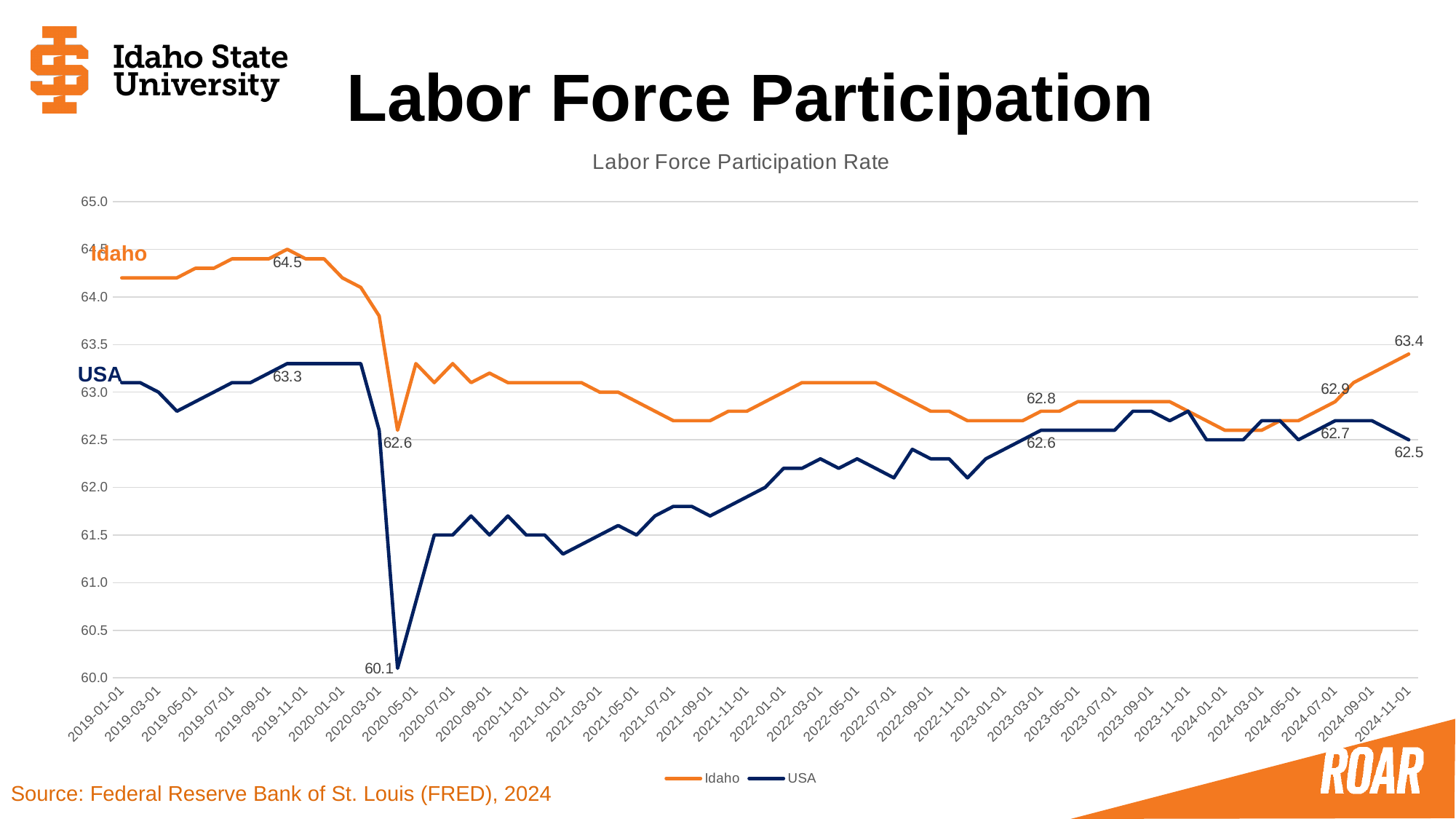

# Labor Force Participation

### Chart: Labor Force Participation Rate

| Category | Idaho | USA |
|---|---|---|
| 2019-01-01 | 64.2 | 63.1 |
| 2019-02-01 | 64.2 | 63.1 |
| 2019-03-01 | 64.2 | 63.0 |
| 2019-04-01 | 64.2 | 62.8 |
| 2019-05-01 | 64.3 | 62.9 |
| 2019-06-01 | 64.3 | 63.0 |
| 2019-07-01 | 64.4 | 63.1 |
| 2019-08-01 | 64.4 | 63.1 |
| 2019-09-01 | 64.4 | 63.2 |
| 2019-10-01 | 64.5 | 63.3 |
| 2019-11-01 | 64.4 | 63.3 |
| 2019-12-01 | 64.4 | 63.3 |
| 2020-01-01 | 64.2 | 63.3 |
| 2020-02-01 | 64.1 | 63.3 |
| 2020-03-01 | 63.8 | 62.6 |
| 2020-04-01 | 62.6 | 60.1 |
| 2020-05-01 | 63.3 | 60.8 |
| 2020-06-01 | 63.1 | 61.5 |
| 2020-07-01 | 63.3 | 61.5 |
| 2020-08-01 | 63.1 | 61.7 |
| 2020-09-01 | 63.2 | 61.5 |
| 2020-10-01 | 63.1 | 61.7 |
| 2020-11-01 | 63.1 | 61.5 |
| 2020-12-01 | 63.1 | 61.5 |
| 2021-01-01 | 63.1 | 61.3 |
| 2021-02-01 | 63.1 | 61.4 |
| 2021-03-01 | 63.0 | 61.5 |
| 2021-04-01 | 63.0 | 61.6 |
| 2021-05-01 | 62.9 | 61.5 |
| 2021-06-01 | 62.8 | 61.7 |
| 2021-07-01 | 62.7 | 61.8 |
| 2021-08-01 | 62.7 | 61.8 |
| 2021-09-01 | 62.7 | 61.7 |
| 2021-10-01 | 62.8 | 61.8 |
| 2021-11-01 | 62.8 | 61.9 |
| 2021-12-01 | 62.9 | 62.0 |
| 2022-01-01 | 63.0 | 62.2 |
| 2022-02-01 | 63.1 | 62.2 |
| 2022-03-01 | 63.1 | 62.3 |
| 2022-04-01 | 63.1 | 62.2 |
| 2022-05-01 | 63.1 | 62.3 |
| 2022-06-01 | 63.1 | 62.2 |
| 2022-07-01 | 63.0 | 62.1 |
| 2022-08-01 | 62.9 | 62.4 |
| 2022-09-01 | 62.8 | 62.3 |
| 2022-10-01 | 62.8 | 62.3 |
| 2022-11-01 | 62.7 | 62.1 |
| 2022-12-01 | 62.7 | 62.3 |
| 2023-01-01 | 62.7 | 62.4 |
| 2023-02-01 | 62.7 | 62.5 |
| 2023-03-01 | 62.8 | 62.6 |
| 2023-04-01 | 62.8 | 62.6 |
| 2023-05-01 | 62.9 | 62.6 |
| 2023-06-01 | 62.9 | 62.6 |
| 2023-07-01 | 62.9 | 62.6 |
| 2023-08-01 | 62.9 | 62.8 |
| 2023-09-01 | 62.9 | 62.8 |
| 2023-10-01 | 62.9 | 62.7 |
| 2023-11-01 | 62.8 | 62.8 |
| 2023-12-01 | 62.7 | 62.5 |
| 2024-01-01 | 62.6 | 62.5 |
| 2024-02-01 | 62.6 | 62.5 |
| 2024-03-01 | 62.6 | 62.7 |
| 2024-04-01 | 62.7 | 62.7 |
| 2024-05-01 | 62.7 | 62.5 |
| 2024-06-01 | 62.8 | 62.6 |
| 2024-07-01 | 62.9 | 62.7 |
| 2024-08-01 | 63.1 | 62.7 |
| 2024-09-01 | 63.2 | 62.7 |
| 2024-10-01 | 63.3 | 62.6 |
| 2024-11-01 | 63.4 | 62.5 |
Idaho
USA
Source: Federal Reserve Bank of St. Louis (FRED), 2024